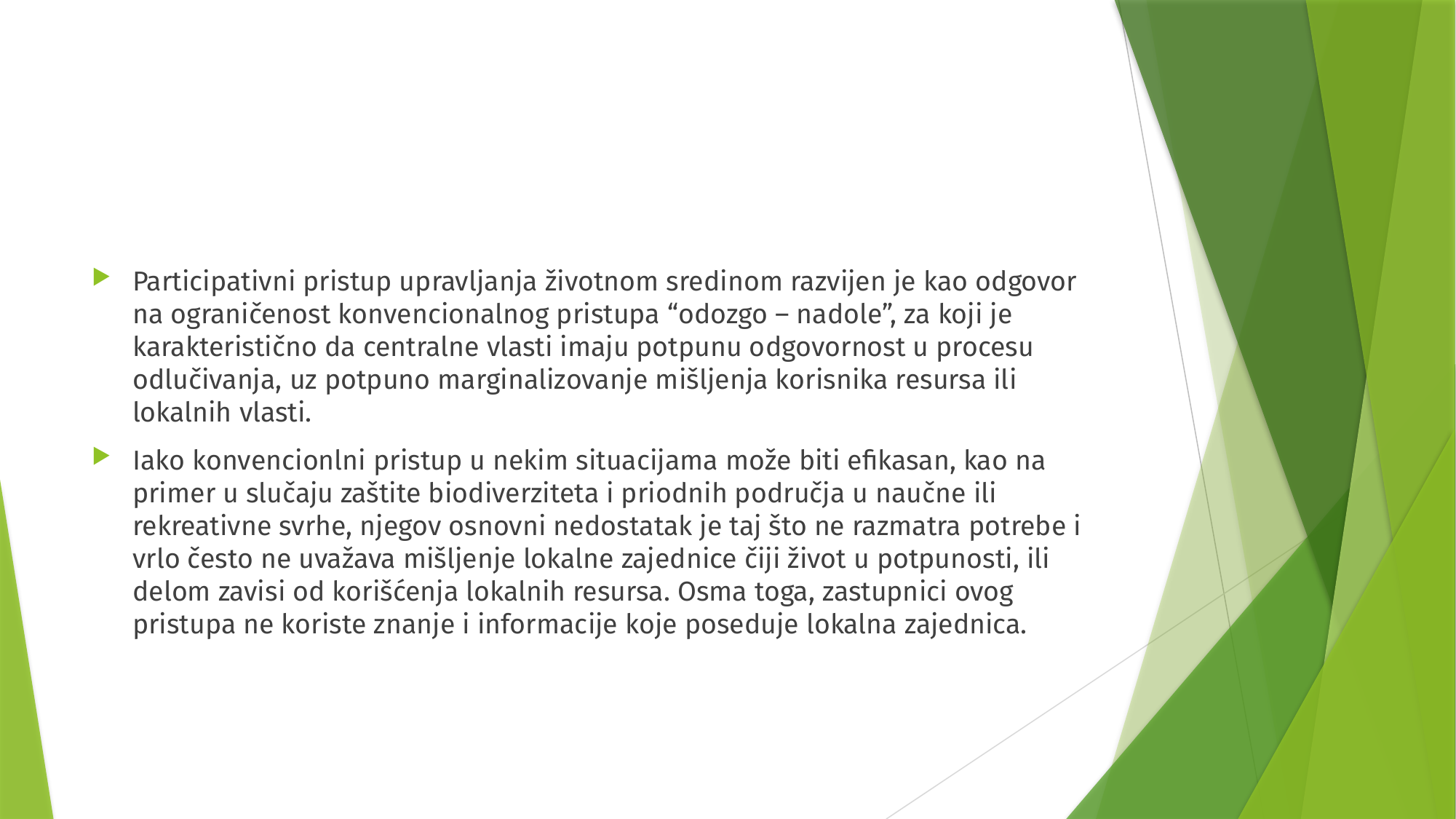

#
Participativni pristup upravljanja životnom sredinom razvijen je kao odgovor na ograničenost konvencionalnog pristupa “odozgo – nadole”, za koji je karakteristično da centralne vlasti imaju potpunu odgovornost u procesu odlučivanja, uz potpuno marginalizovanje mišljenja korisnika resursa ili lokalnih vlasti.
Iako konvencionlni pristup u nekim situacijama može biti efikasan, kao na primer u slučaju zaštite biodiverziteta i priodnih područja u naučne ili rekreativne svrhe, njegov osnovni nedostatak je taj što ne razmatra potrebe i vrlo često ne uvažava mišljenje lokalne zajednice čiji život u potpunosti, ili delom zavisi od korišćenja lokalnih resursa. Osma toga, zastupnici ovog pristupa ne koriste znanje i informacije koje poseduje lokalna zajednica.